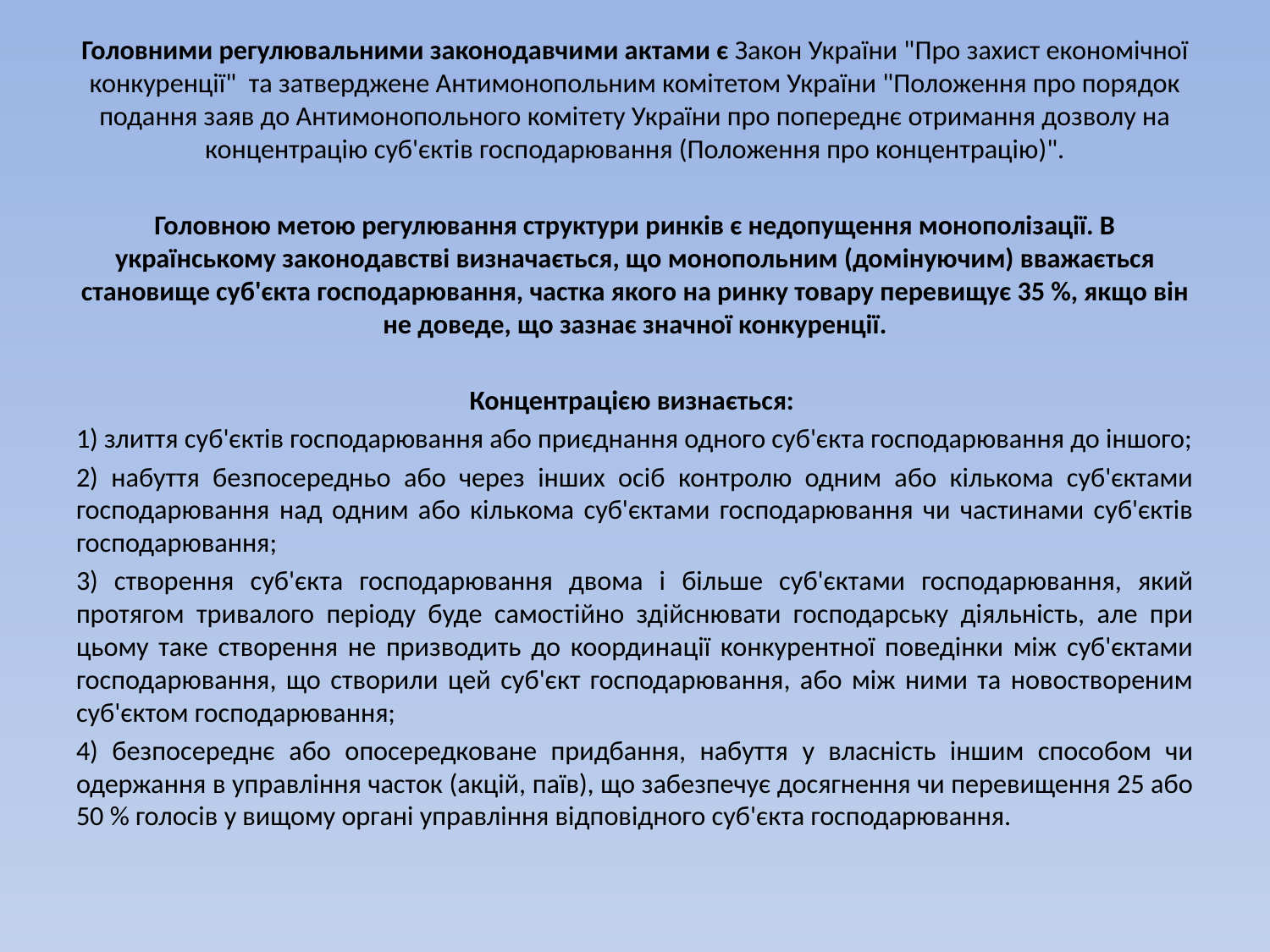

Головними регулювальними законодавчими актами є Закон України "Про захист економічної конкуренції"  та затверджене Антимонопольним комітетом України "Положення про порядок подання заяв до Антимонопольного комітету України про попереднє отримання дозволу на концентрацію суб'єктів господарювання (Положення про концентрацію)".

Головною метою регулювання структури ринків є недопущення монополізації. В українському законодавстві визначається, що монопольним (домінуючим) вважається становище суб'єкта господарювання, частка якого на ринку товару перевищує 35 %, якщо він не доведе, що зазнає значної конкуренції.

Концентрацією визнається:
1) злиття суб'єктів господарювання або приєднання одного суб'єкта господарювання до іншого;
2) набуття безпосередньо або через інших осіб контролю одним або кількома суб'єктами господарювання над одним або кількома суб'єктами господарювання чи частинами суб'єктів господарювання;
3) створення суб'єкта господарювання двома і більше суб'єктами господарювання, який протягом тривалого періоду буде самостійно здійснювати господарську діяльність, але при цьому таке створення не призводить до координації конкурентної поведінки між суб'єктами господарювання, що створили цей суб'єкт господарювання, або між ними та новоствореним суб'єктом господарювання;
4) безпосереднє або опосередковане придбання, набуття у власність іншим способом чи одержання в управління часток (акцій, паїв), що забезпечує досягнення чи перевищення 25 або 50 % голосів у вищому органі управління відповідного суб'єкта господарювання.